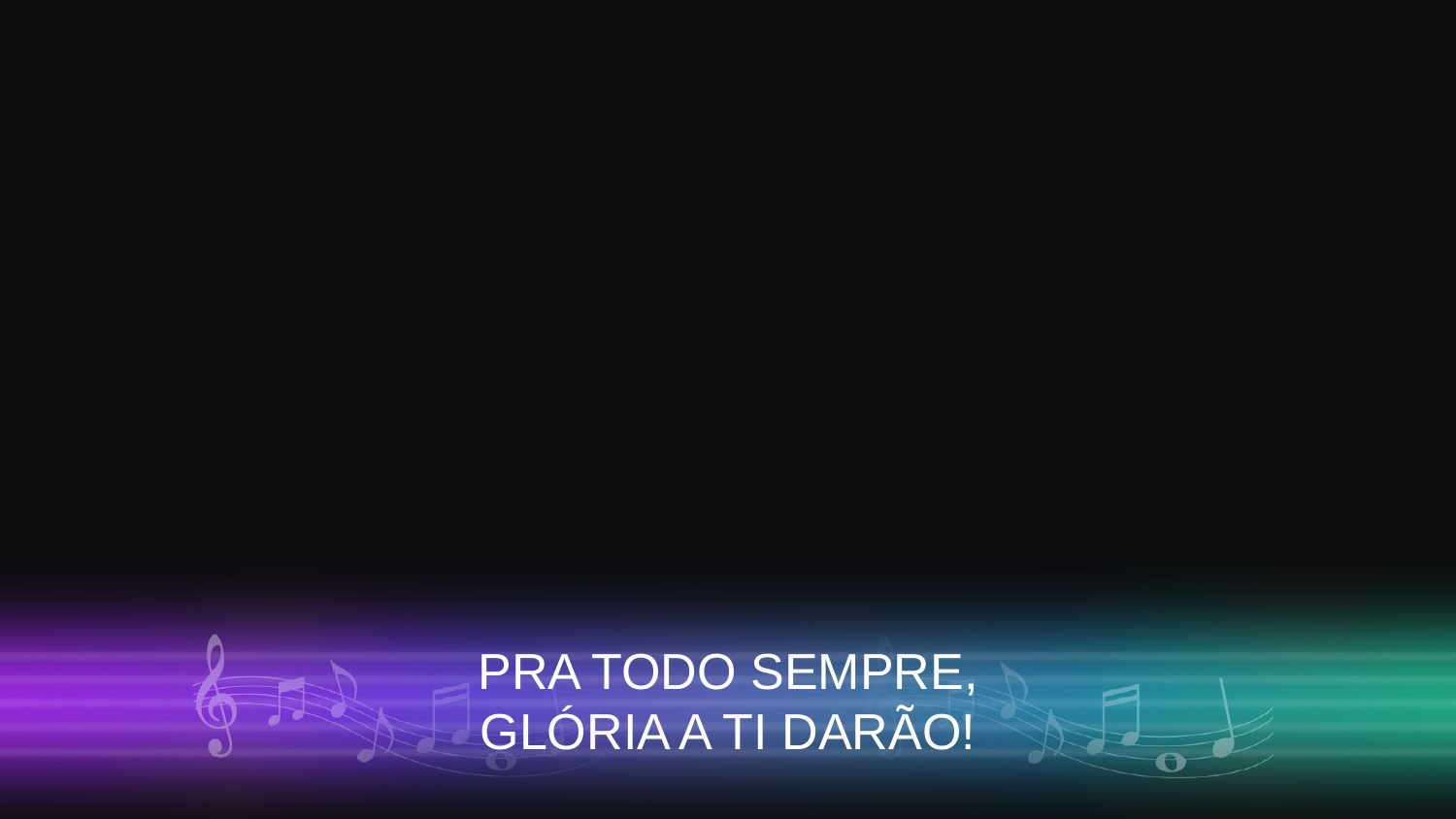

PRA TODO SEMPRE,
GLÓRIA A TI DARÃO!